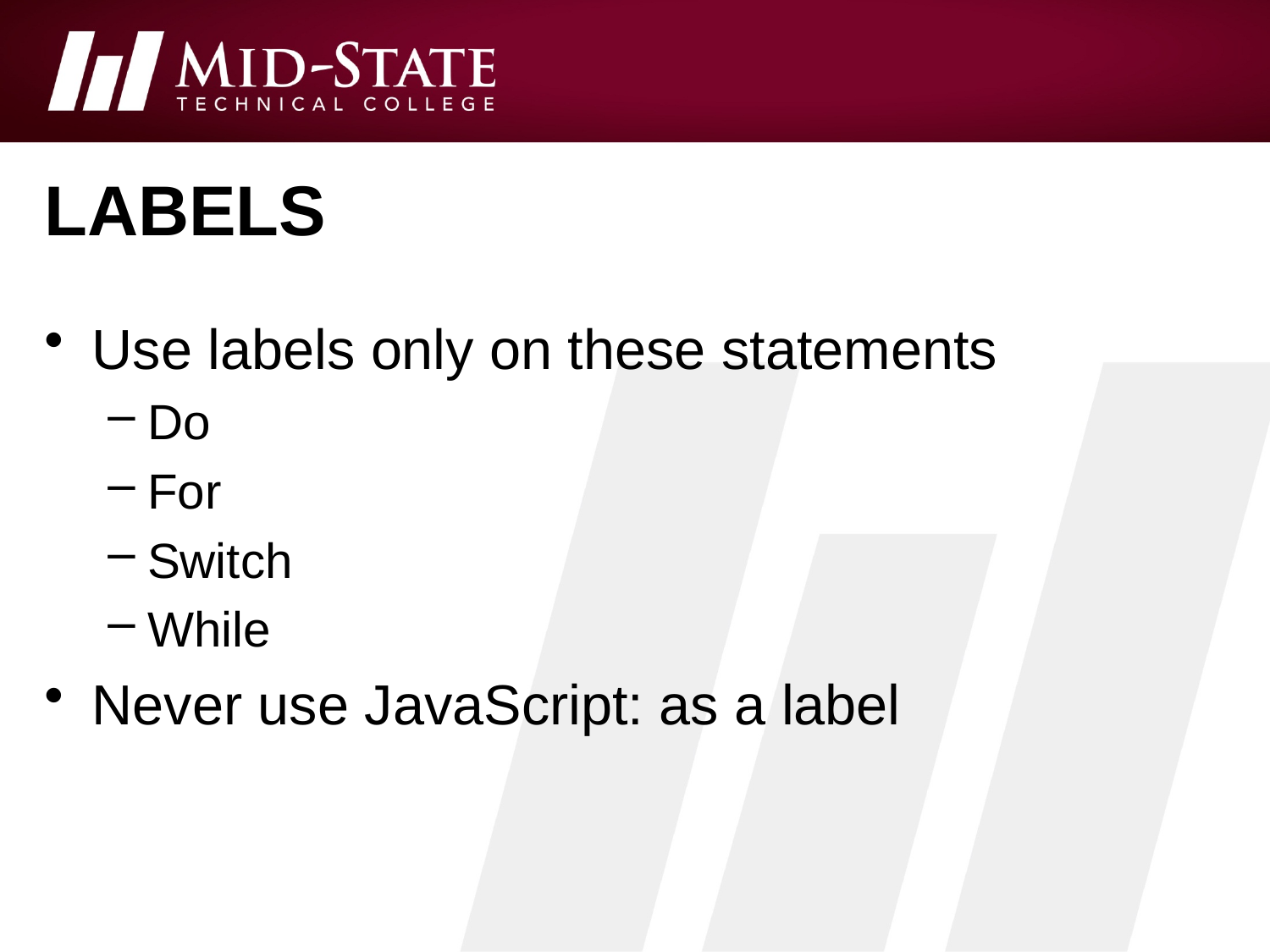

# labels
Use labels only on these statements
Do
For
Switch
While
Never use JavaScript: as a label